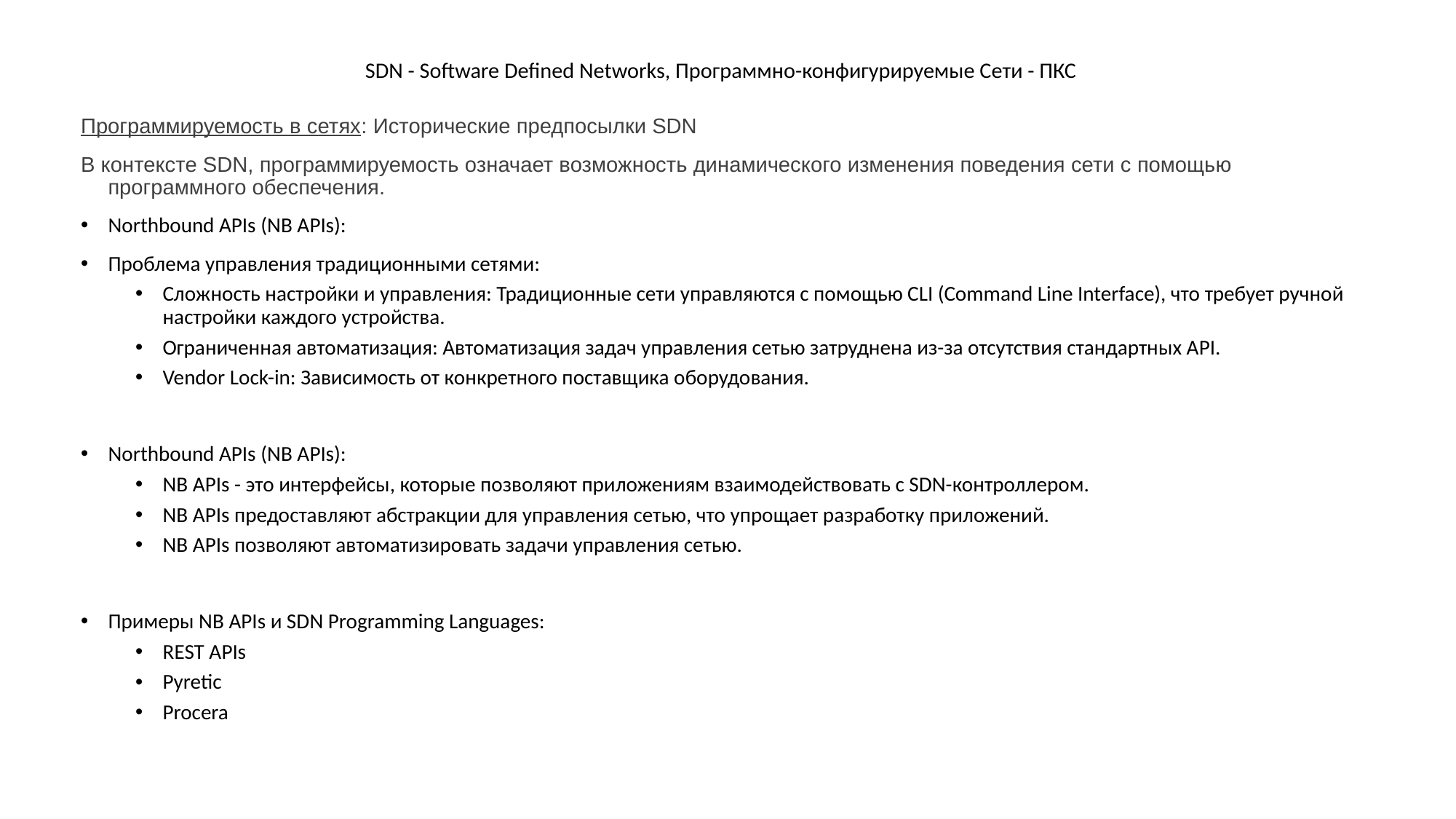

# SDN - Software Defined Networks, Программно-конфигурируемые Сети - ПКС

Программируемость в сетях: Исторические предпосылки SDN
В контексте SDN, программируемость означает возможность динамического изменения поведения сети с помощью программного обеспечения.
Northbound APIs (NB APIs):
Проблема управления традиционными сетями:
Сложность настройки и управления: Традиционные сети управляются с помощью CLI (Command Line Interface), что требует ручной настройки каждого устройства.
Ограниченная автоматизация: Автоматизация задач управления сетью затруднена из-за отсутствия стандартных API.
Vendor Lock-in: Зависимость от конкретного поставщика оборудования.

Northbound APIs (NB APIs):
NB APIs - это интерфейсы, которые позволяют приложениям взаимодействовать с SDN-контроллером.
NB APIs предоставляют абстракции для управления сетью, что упрощает разработку приложений.
NB APIs позволяют автоматизировать задачи управления сетью.

Примеры NB APIs и SDN Programming Languages:
REST APIs
Pyretic
Procera